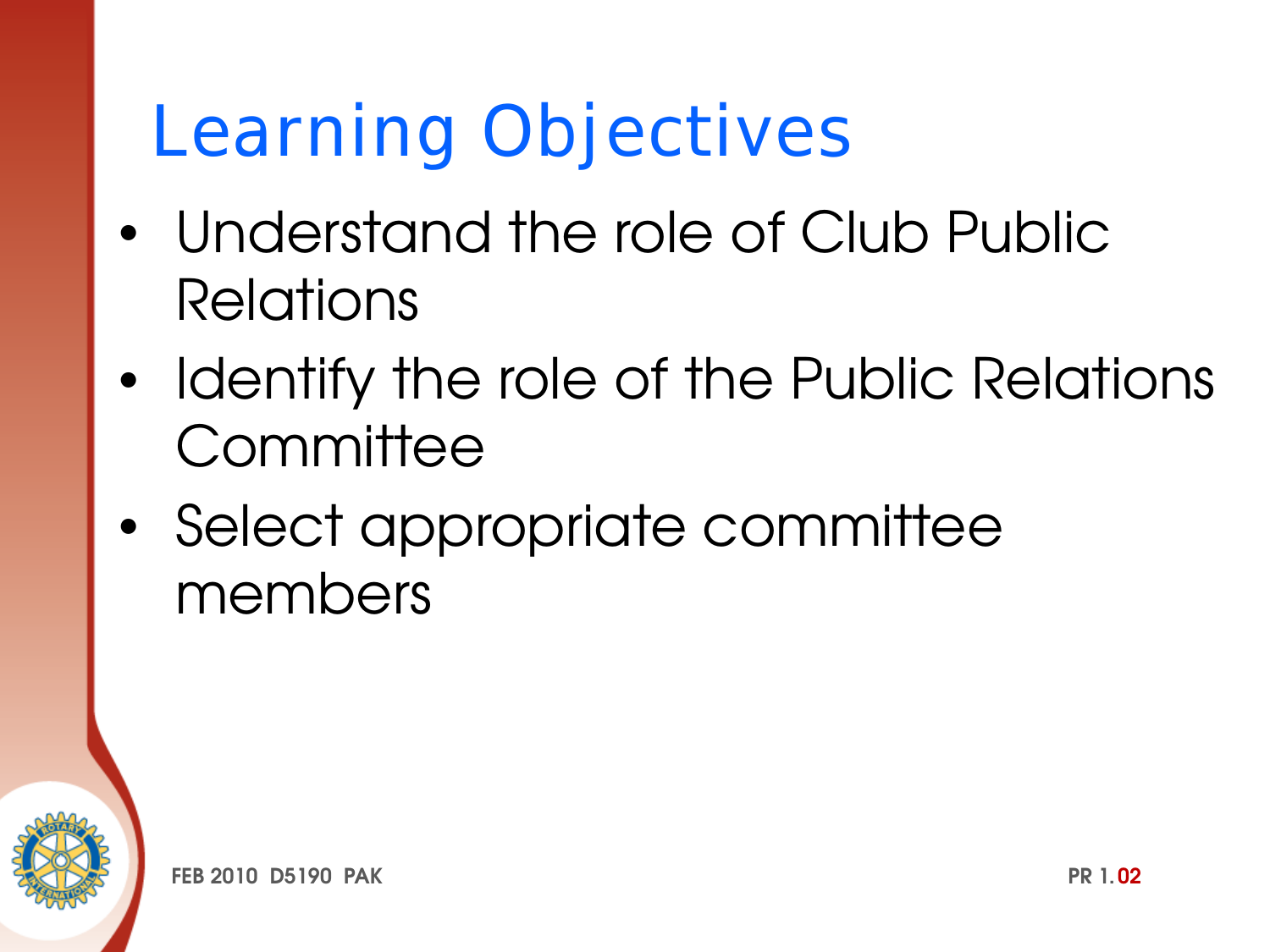

# Learning Objectives
Understand the role of Club Public Relations
Identify the role of the Public Relations Committee
Select appropriate committee members
FEB 2010  D5190  PAK                                                                                                                    PR 1.02